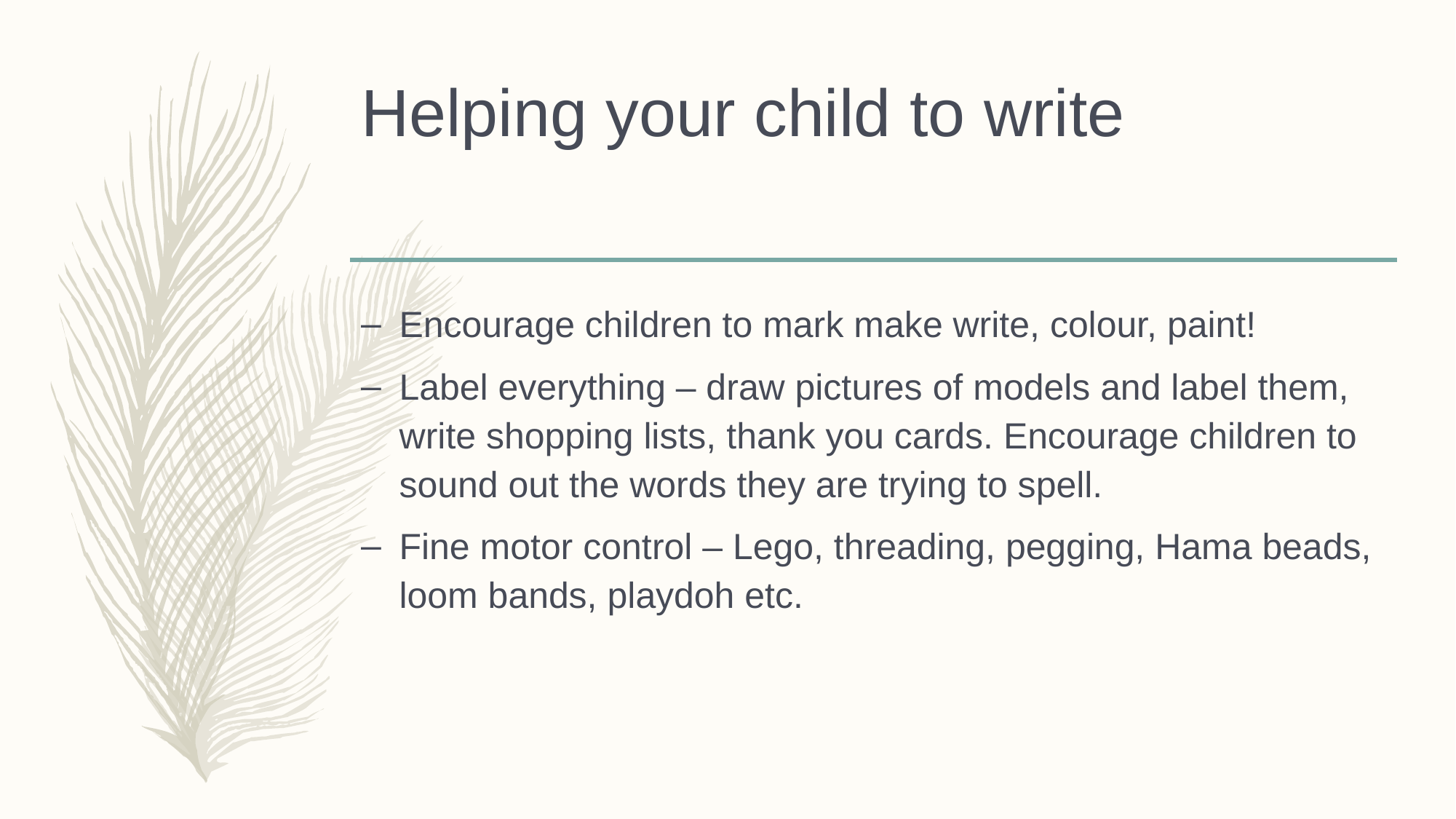

# Helping your child to write
Encourage children to mark make write, colour, paint!
Label everything – draw pictures of models and label them, write shopping lists, thank you cards. Encourage children to sound out the words they are trying to spell.
Fine motor control – Lego, threading, pegging, Hama beads, loom bands, playdoh etc.